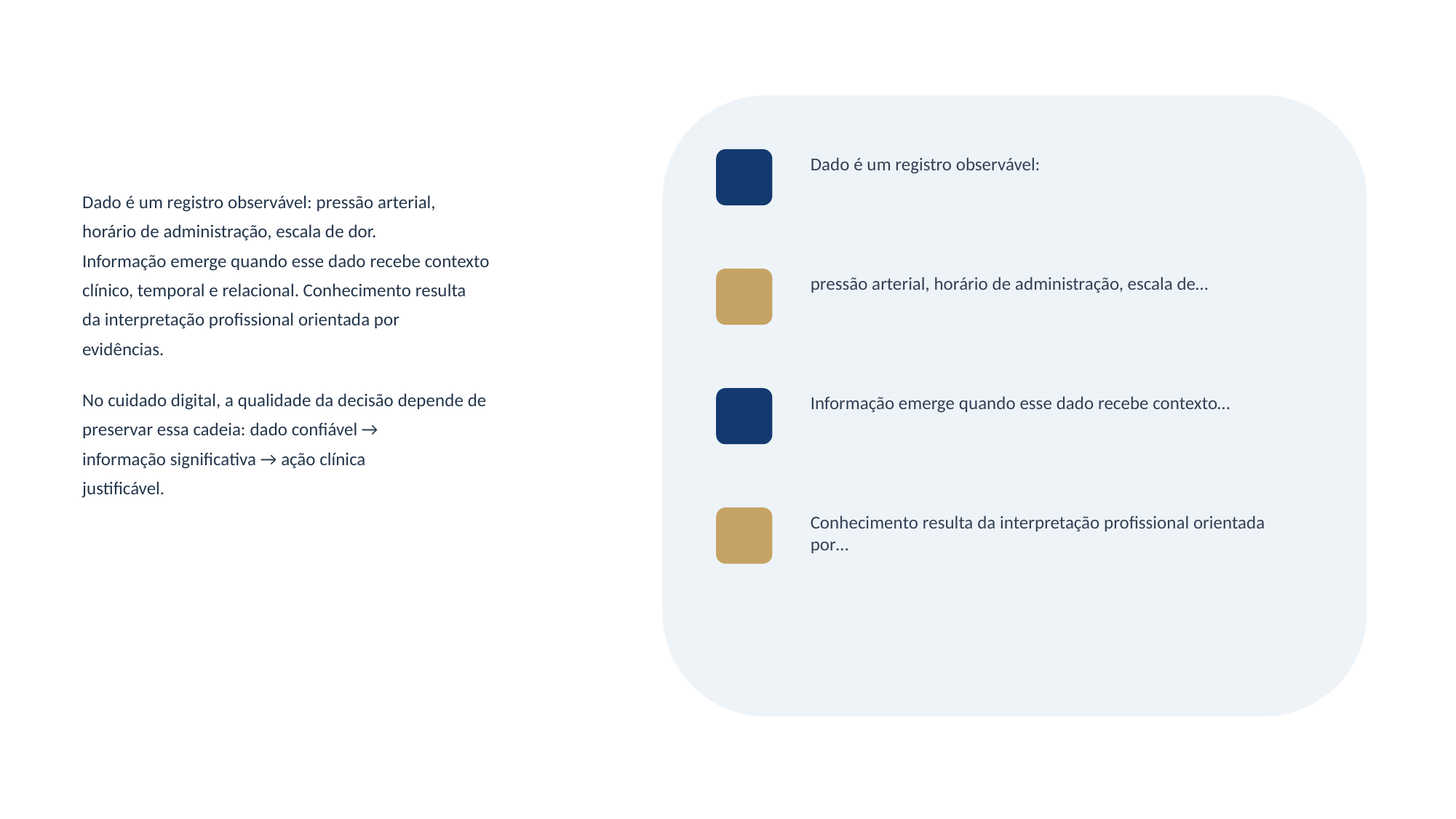

Dado é um registro observável:

Dado é um registro observável: pressão arterial,
horário de administração, escala de dor.
Informação emerge quando esse dado recebe contexto
clínico, temporal e relacional. Conhecimento resulta
da interpretação profissional orientada por
evidências.

No cuidado digital, a qualidade da decisão depende de
preservar essa cadeia: dado confiável →
informação significativa → ação clínica
justificável.
pressão arterial, horário de administração, escala de…

Informação emerge quando esse dado recebe contexto…

Conhecimento resulta da interpretação profissional orientada por…